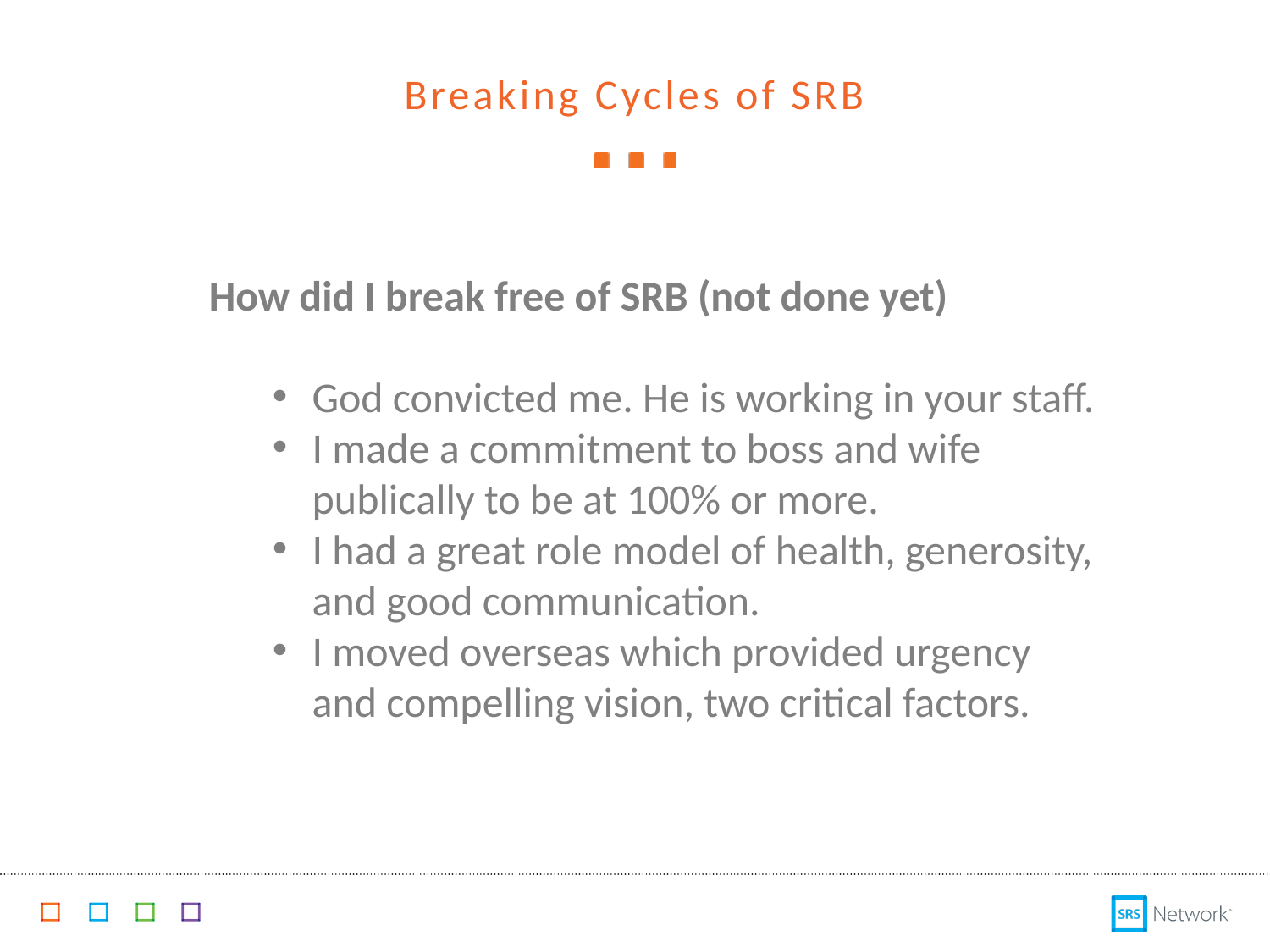

Breaking Cycles of SRB
How did I break free of SRB (not done yet)

God convicted me. He is working in your staff.
I made a commitment to boss and wife publically to be at 100% or more.
I had a great role model of health, generosity, and good communication.
I moved overseas which provided urgency and compelling vision, two critical factors.